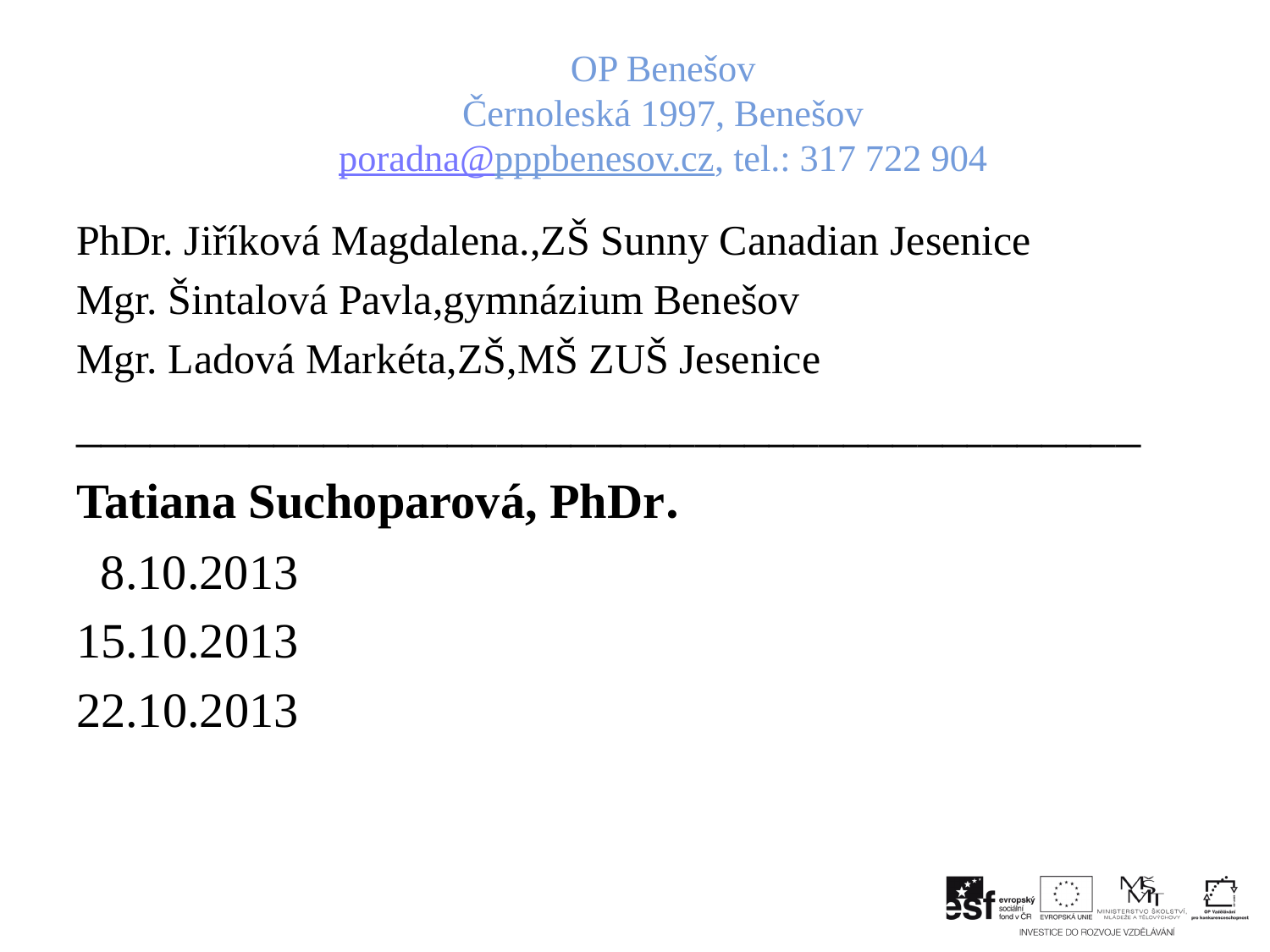

# OP Benešov Černoleská 1997, Benešov poradna@pppbenesov.cz, tel.: 317 722 904
PhDr. Jiříková Magdalena.,ZŠ Sunny Canadian Jesenice
Mgr. Šintalová Pavla,gymnázium Benešov
Mgr. Ladová Markéta,ZŠ,MŠ ZUŠ Jesenice
___________________________________________
Tatiana Suchoparová, PhDr.
  8.10.2013
15.10.2013
22.10.2013